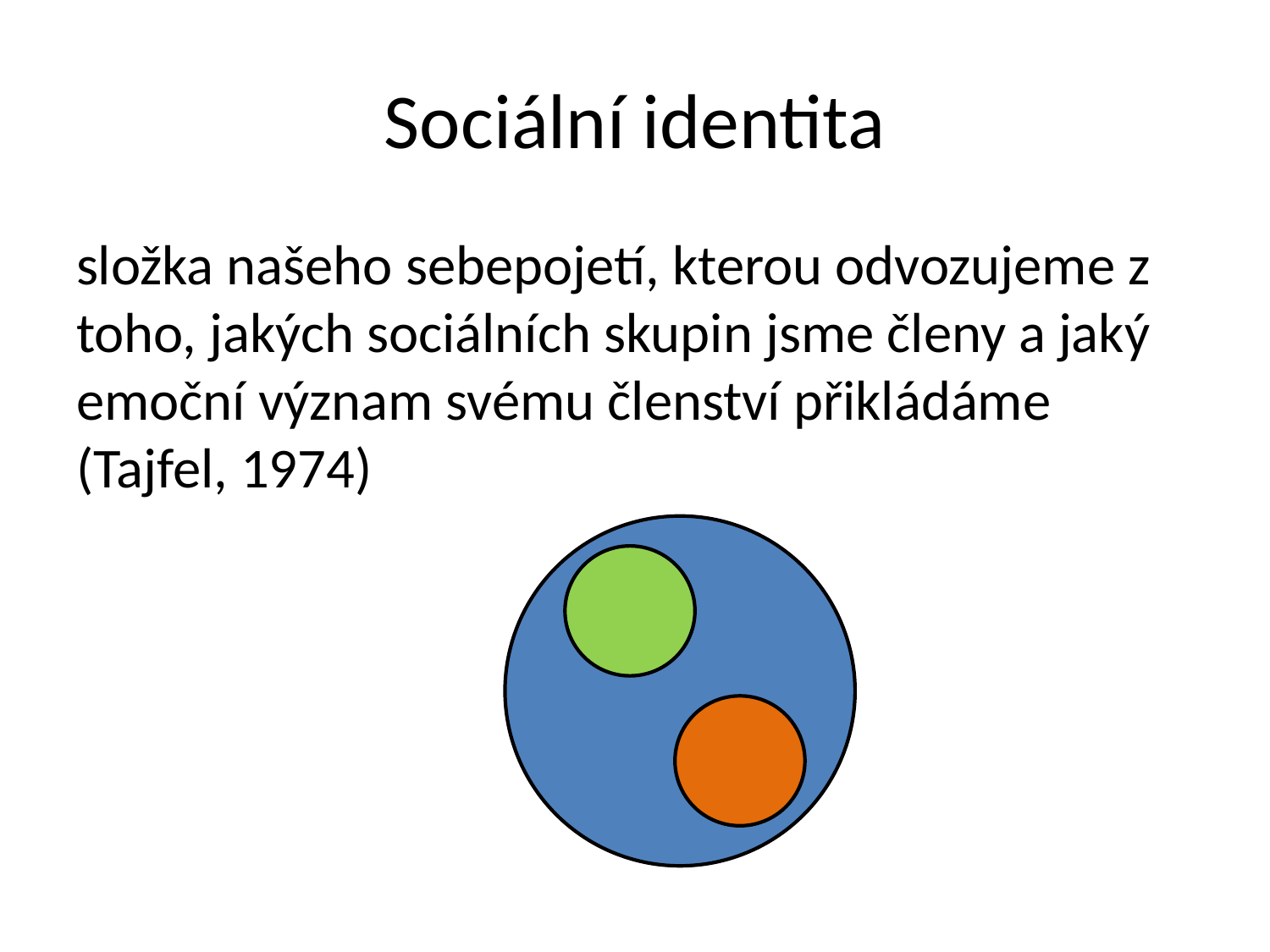

# Sociální identita
složka našeho sebepojetí, kterou odvozujeme z toho, jakých sociálních skupin jsme členy a jaký emoční význam svému členství přikládáme (Tajfel, 1974)